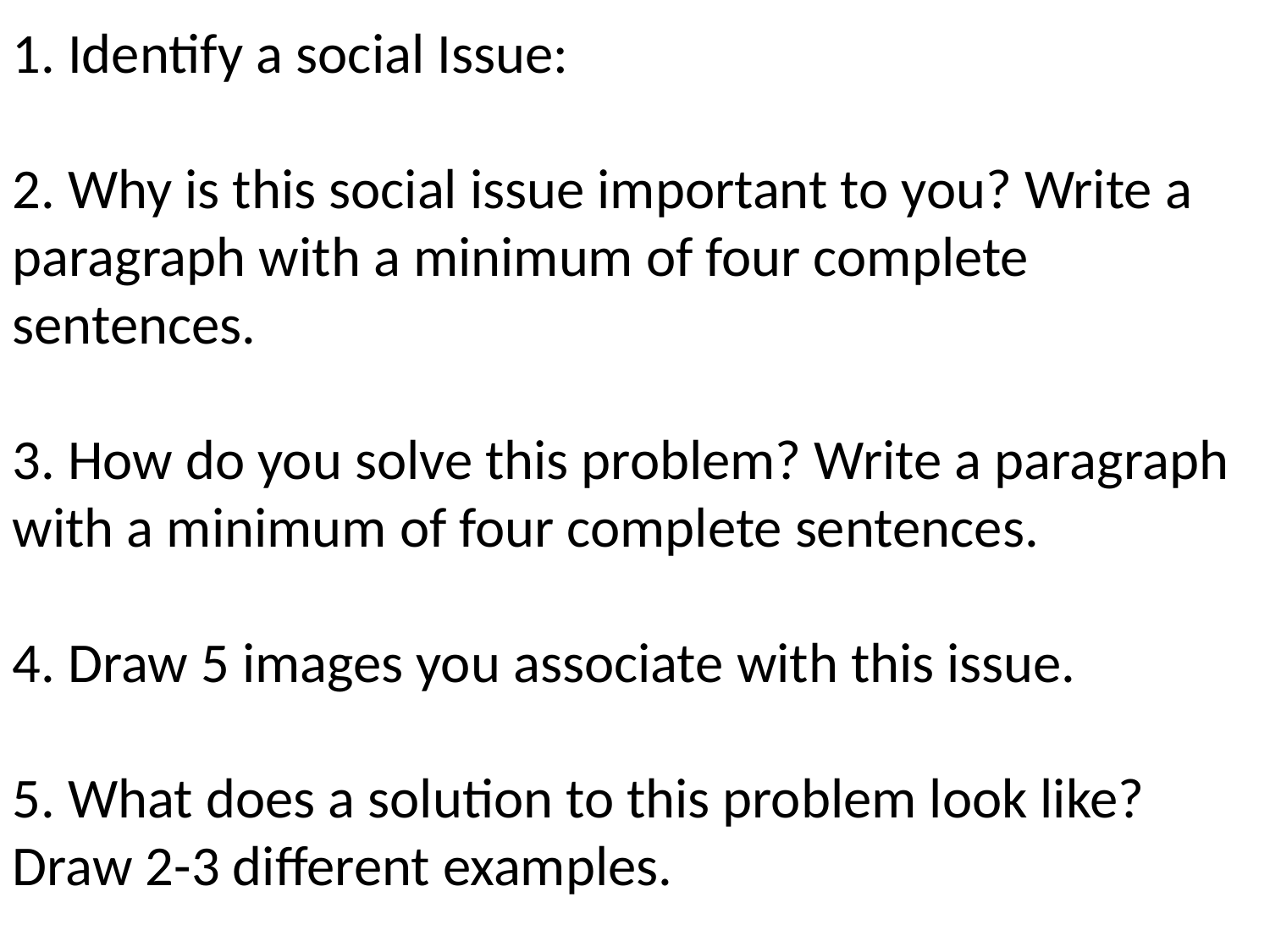

1. Identify a social Issue:

2. Why is this social issue important to you? Write a paragraph with a minimum of four complete sentences.

3. How do you solve this problem? Write a paragraph with a minimum of four complete sentences.

4. Draw 5 images you associate with this issue.

5. What does a solution to this problem look like? Draw 2-3 different examples.